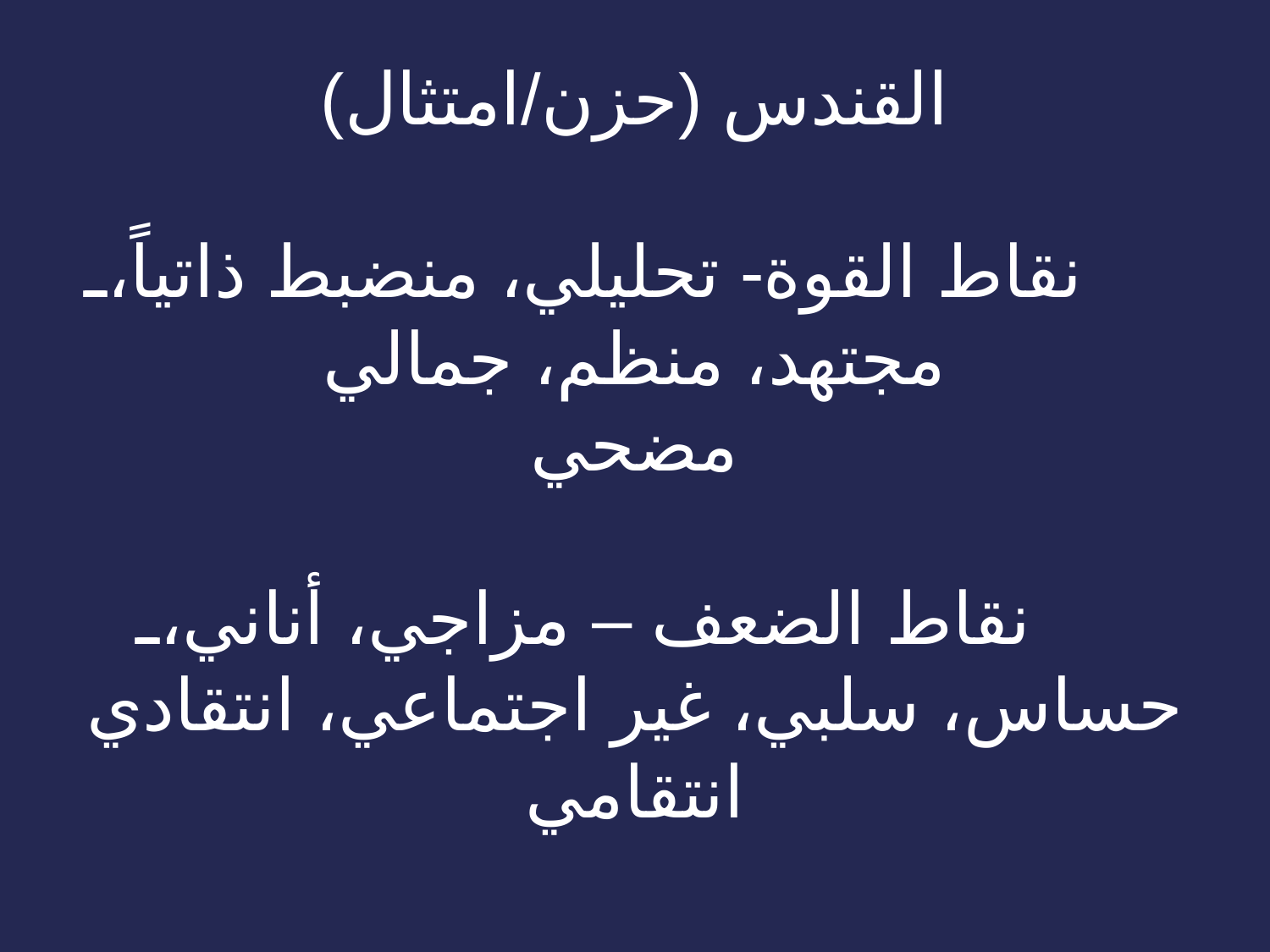

# القندس (حزن/امتثال)   نقاط القوة- تحليلي، منضبط ذاتياً، مجتهد، منظم، جمالي مضحي   نقاط الضعف – مزاجي، أناني، حساس، سلبي، غير اجتماعي، انتقادي انتقامي